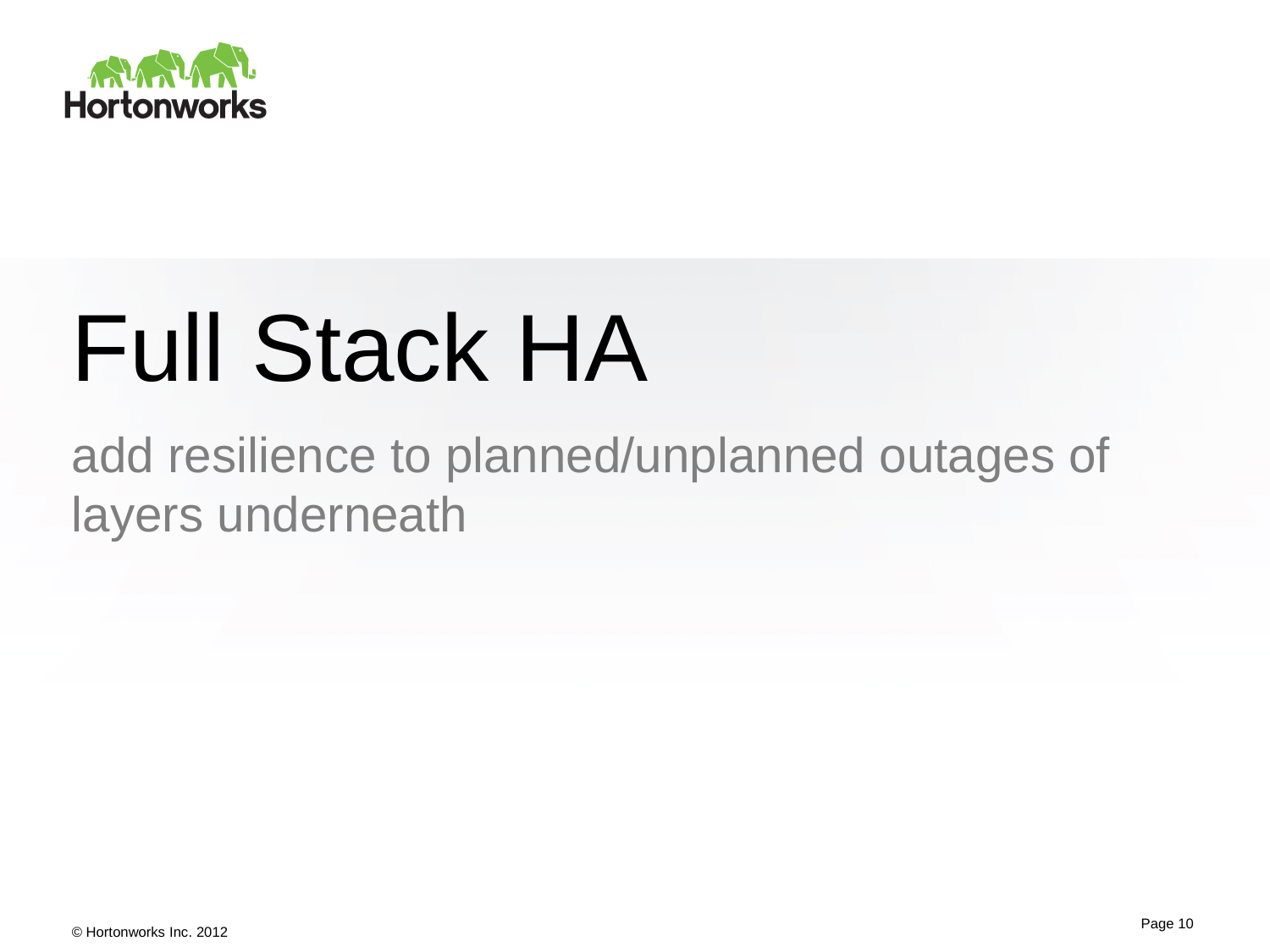

# Full Stack HA
add resilience to planned/unplanned outages of layers underneath
10